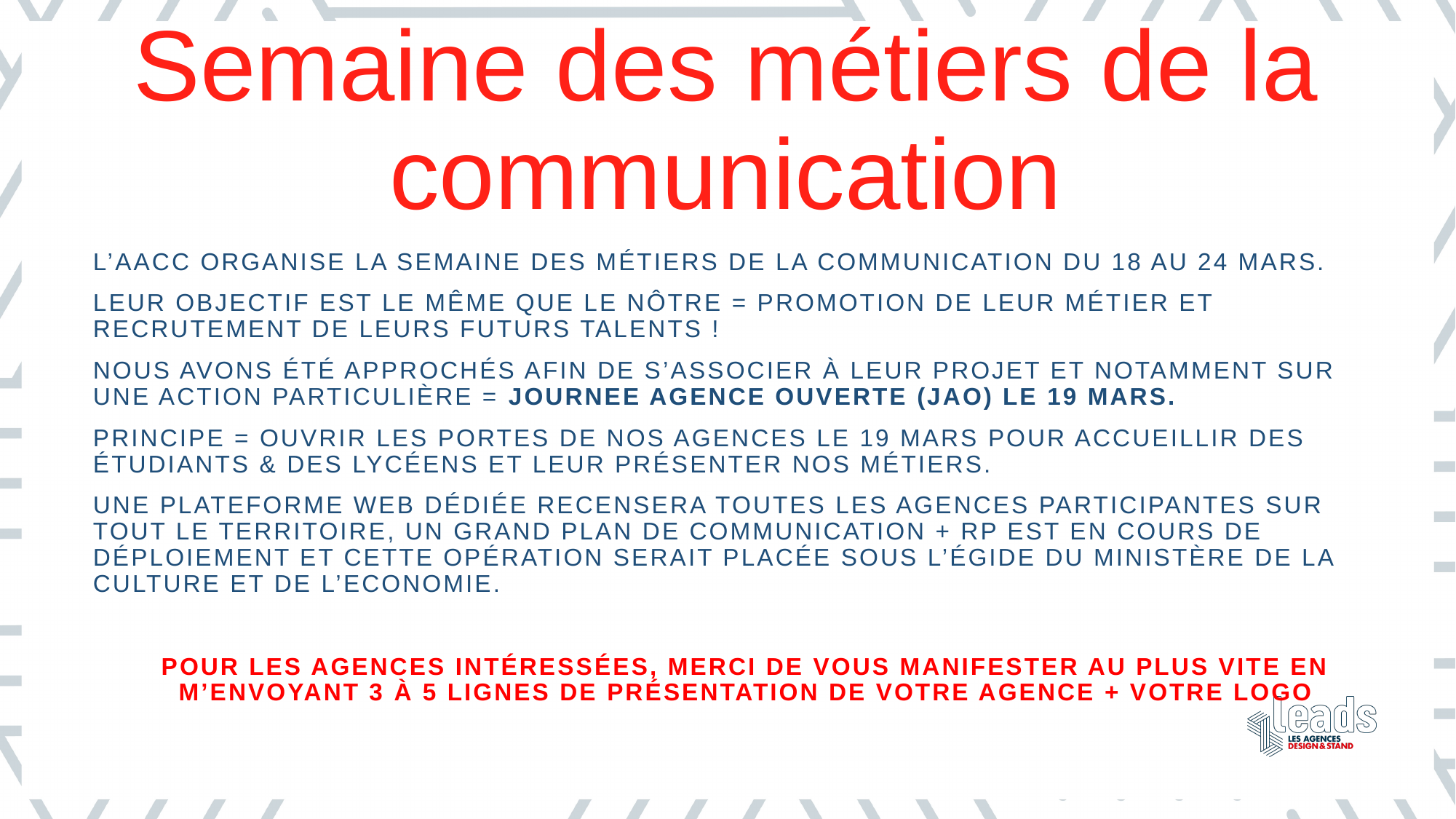

# Semaine des métiers de la communication
L’AACC organise la semaine des métiers de la communication du 18 au 24 mars.
Leur objectif est le même que le nôtre = Promotion de leur métier et recrutement de leurs futurs talents !
Nous avons été approchés afin de s’associer à leur projet et notamment sur une action particulière = JOURNEE AGENCE OUVERTE (JAO) le 19 mars.
Principe = ouvrir les portes de nos agences le 19 mars pour accueillir des étudiants & des lycéens et leur présenter nos métiers.
Une plateforme web dédiée recensera toutes les agences participantes sur tout le territoire, un grand plan de communication + RP est en cours de déploiement et cette opération serait placée sous l’égide du ministère de la Culture et de l’Economie.

Pour les agences intéressées, merci de vous manifester au plus vite en m’envoyant 3 à 5 lignes de présentation de votre agence + votre logo